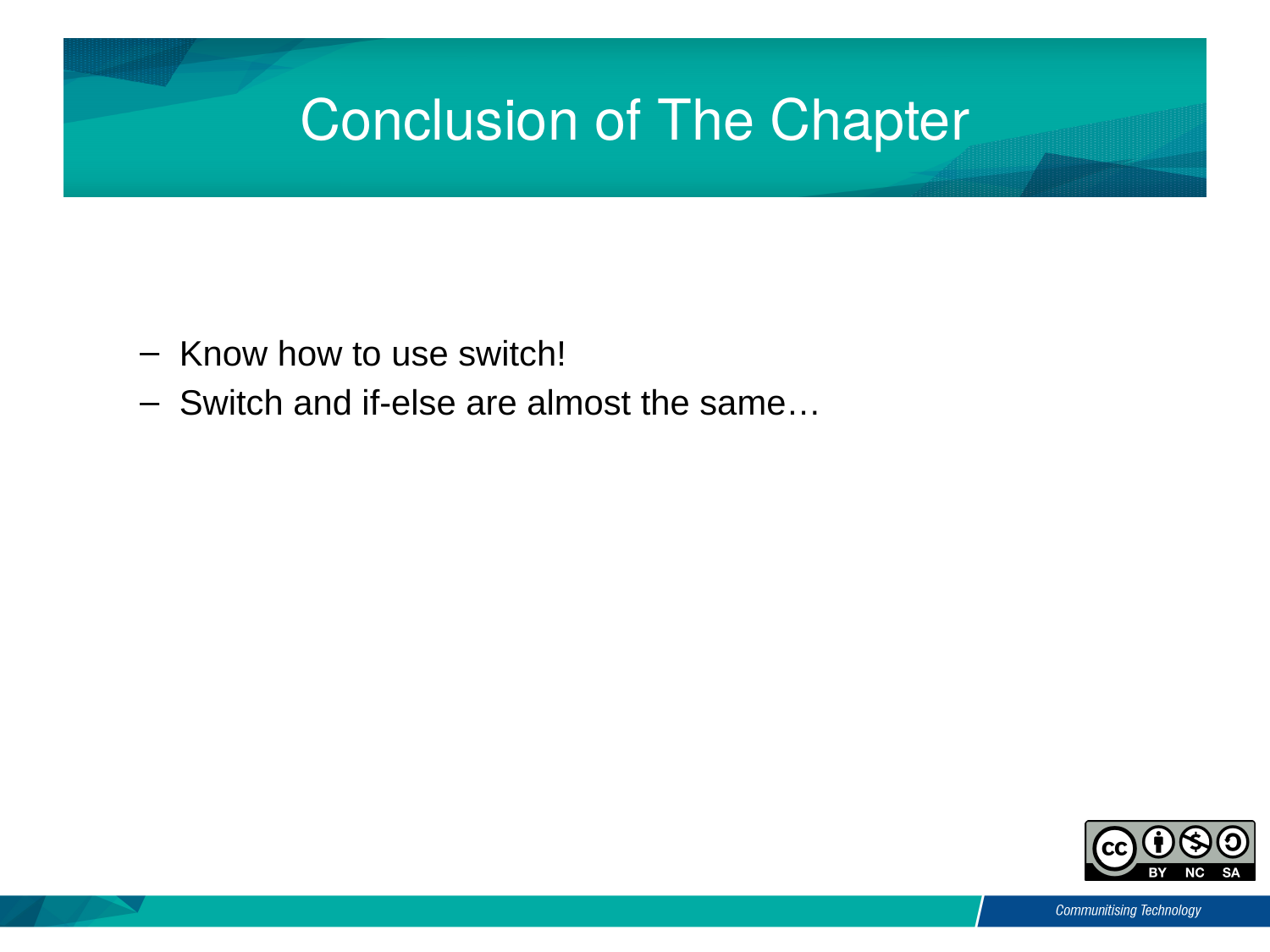

# Conclusion of The Chapter

Know how to use switch!
Switch and if-else are almost the same…